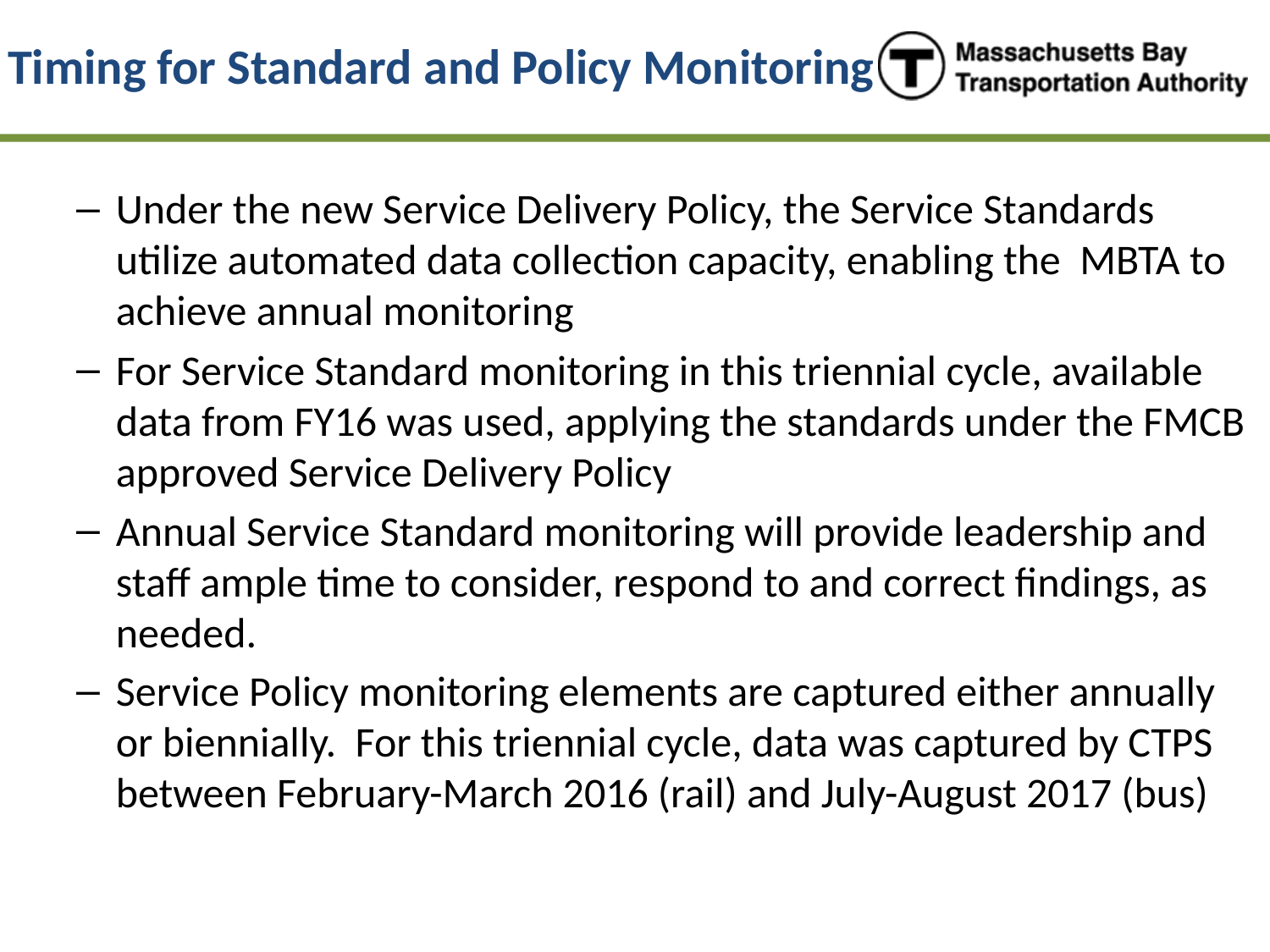

# Timing for Standard and Policy Monitoring

Under the new Service Delivery Policy, the Service Standards  utilize automated data collection capacity, enabling the  MBTA to achieve annual monitoring
For Service Standard monitoring in this triennial cycle, available data from FY16 was used, applying the standards under the FMCB approved Service Delivery Policy
Annual Service Standard monitoring will provide leadership and staff ample time to consider, respond to and correct findings, as needed.
Service Policy monitoring elements are captured either annually or biennially.  For this triennial cycle, data was captured by CTPS between February-March 2016 (rail) and July-August 2017 (bus)